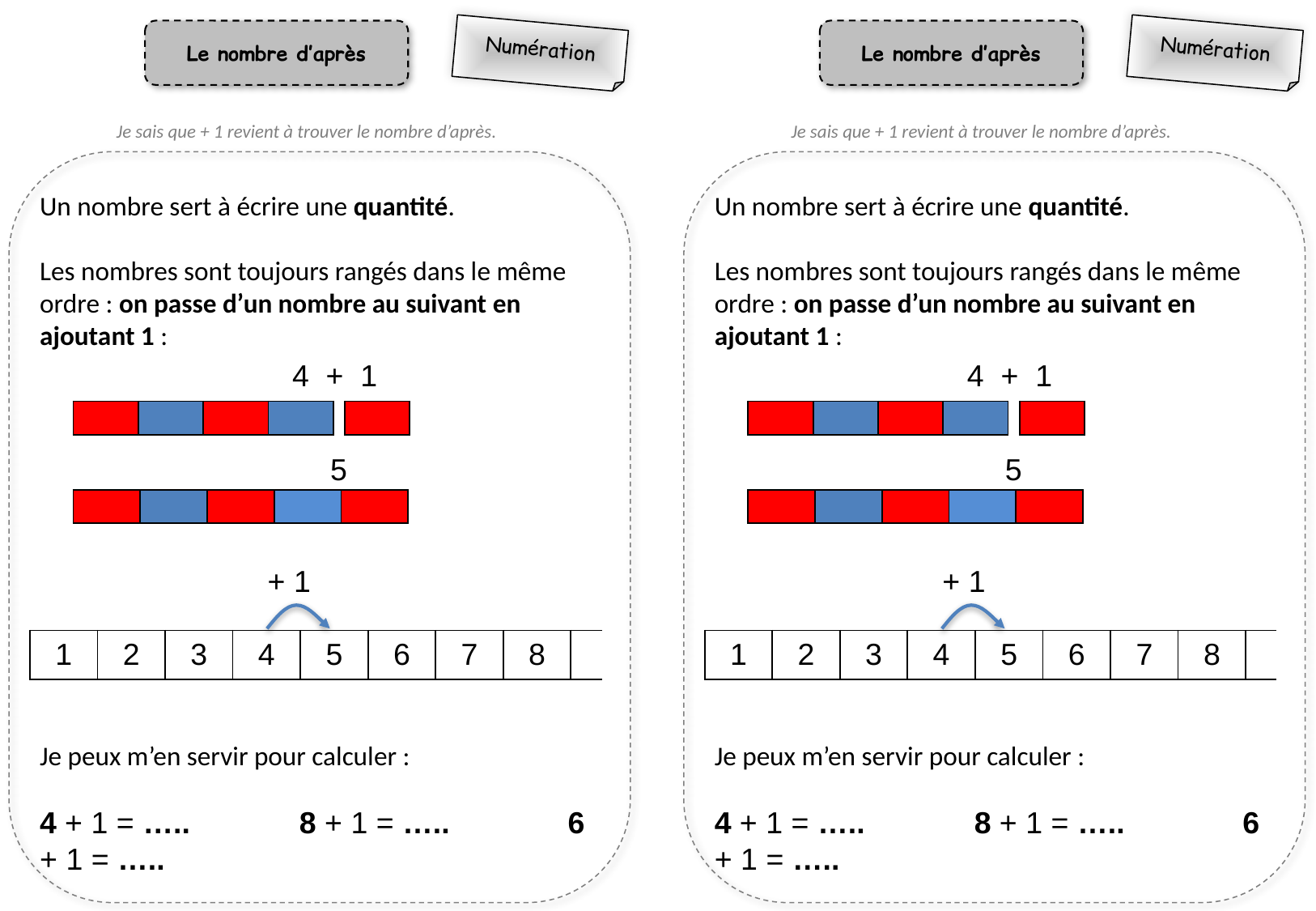

Le nombre d’après
Le nombre d’après
Numération
Numération
Je sais que + 1 revient à trouver le nombre d’après.
Je sais que + 1 revient à trouver le nombre d’après.

Un nombre sert à écrire une quantité.

Les nombres sont toujours rangés dans le même ordre : on passe d’un nombre au suivant en ajoutant 1 :

Je peux m’en servir pour calculer :

4 + 1 = ….. 	  8 + 1 = …..	     6 + 1 = …..

Un nombre sert à écrire une quantité.

Les nombres sont toujours rangés dans le même ordre : on passe d’un nombre au suivant en ajoutant 1 :

Je peux m’en servir pour calculer :

4 + 1 = ….. 	  8 + 1 = …..	     6 + 1 = …..

4  +  1
4  +  1
|  |  |  |  |
| --- | --- | --- | --- |
|  |
| --- |
|  |  |  |  |
| --- | --- | --- | --- |
|  |
| --- |
5
5
|  |  |  |  |  |
| --- | --- | --- | --- | --- |
|  |  |  |  |  |
| --- | --- | --- | --- | --- |
+ 1
+ 1

| 1 | 2 | 3 | 4 | 5 | 6 | 7 | 8 |  |
| --- | --- | --- | --- | --- | --- | --- | --- | --- |
| 1 | 2 | 3 | 4 | 5 | 6 | 7 | 8 |  |
| --- | --- | --- | --- | --- | --- | --- | --- | --- |